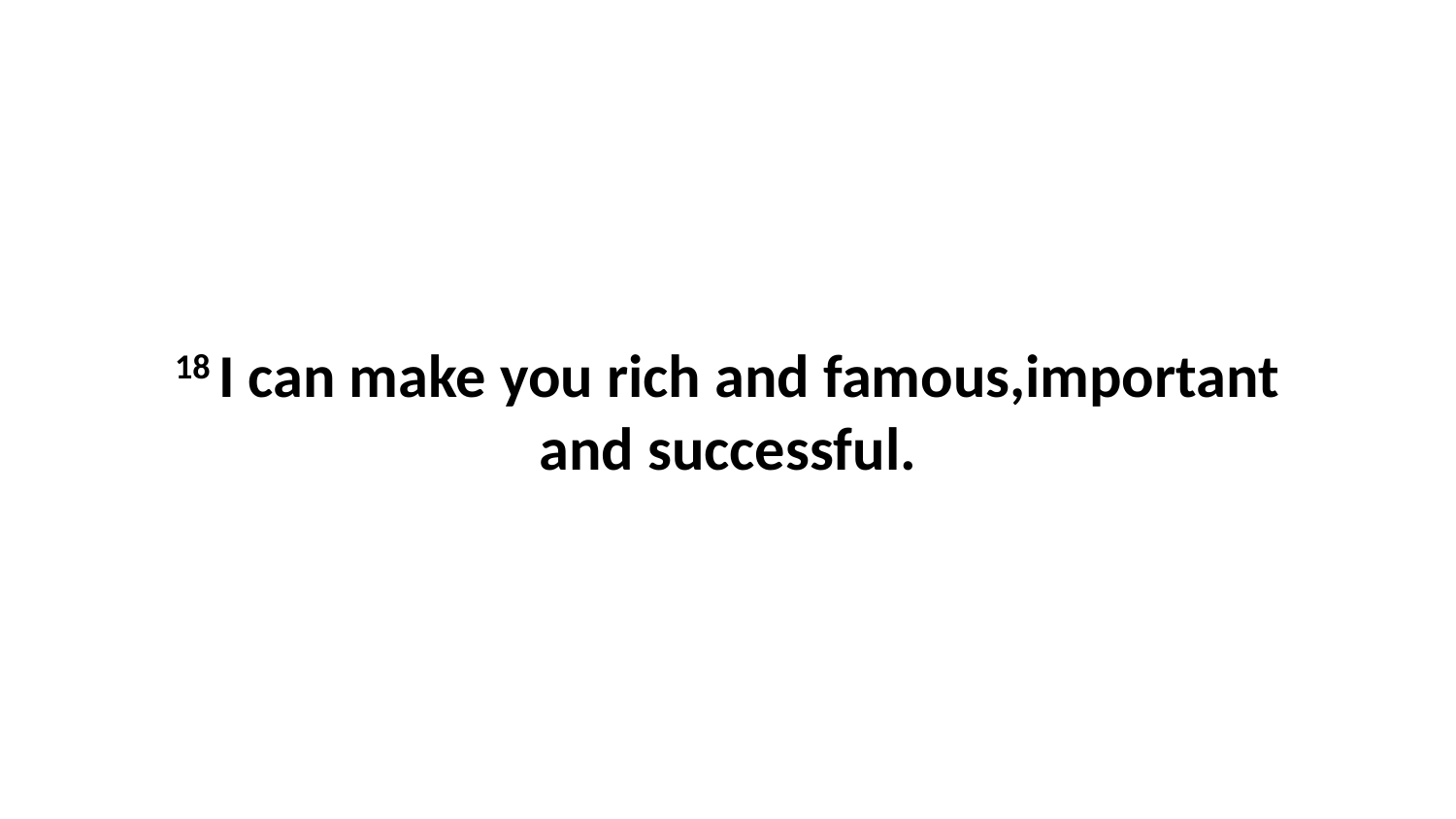

18 I can make you rich and famous,important and successful.